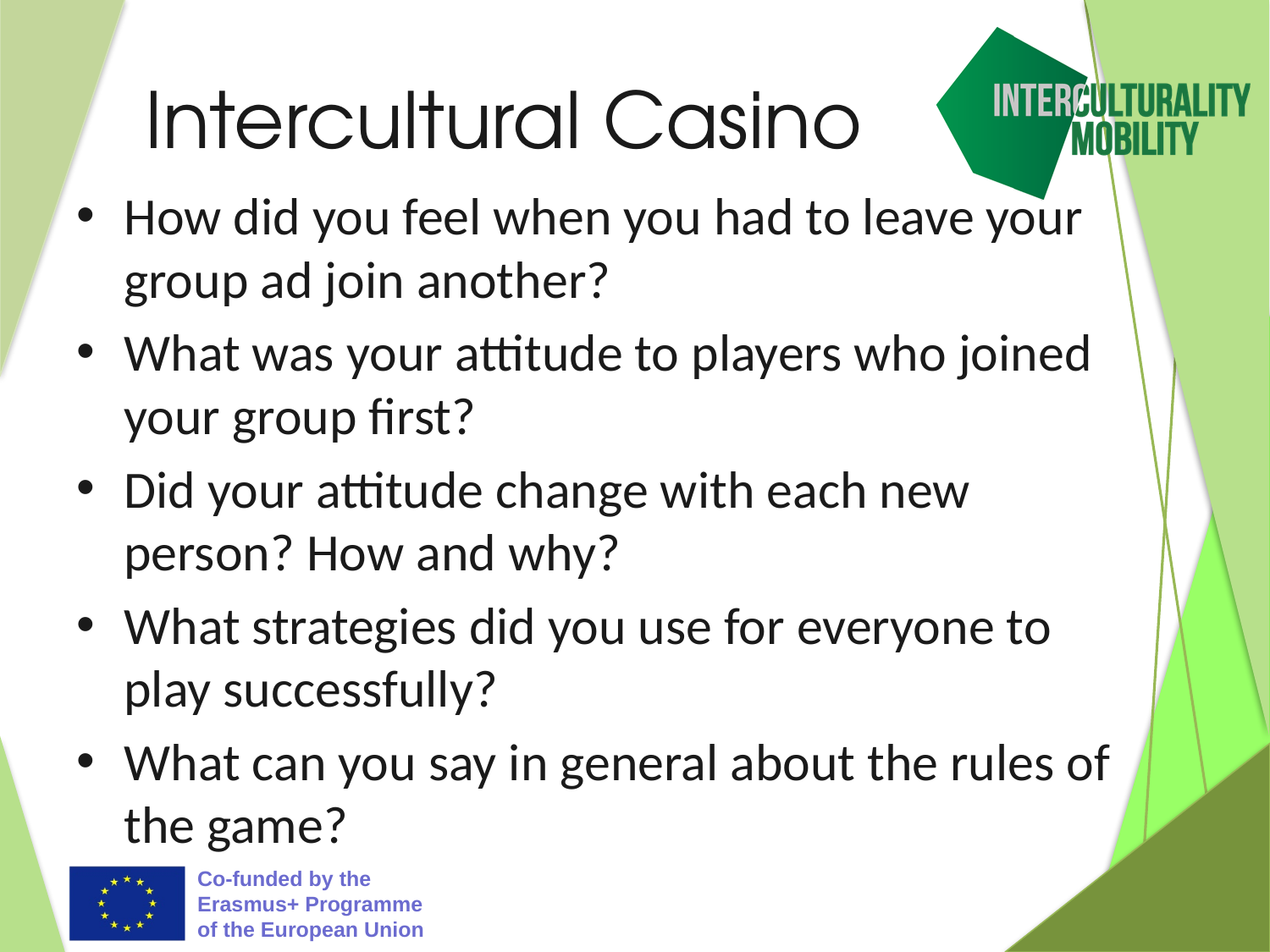

# Intercultural Casino
How did you feel when you had to leave your group ad join another?
What was your attitude to players who joined your group first?
Did your attitude change with each new person? How and why?
What strategies did you use for everyone to play successfully?
What can you say in general about the rules of the game?